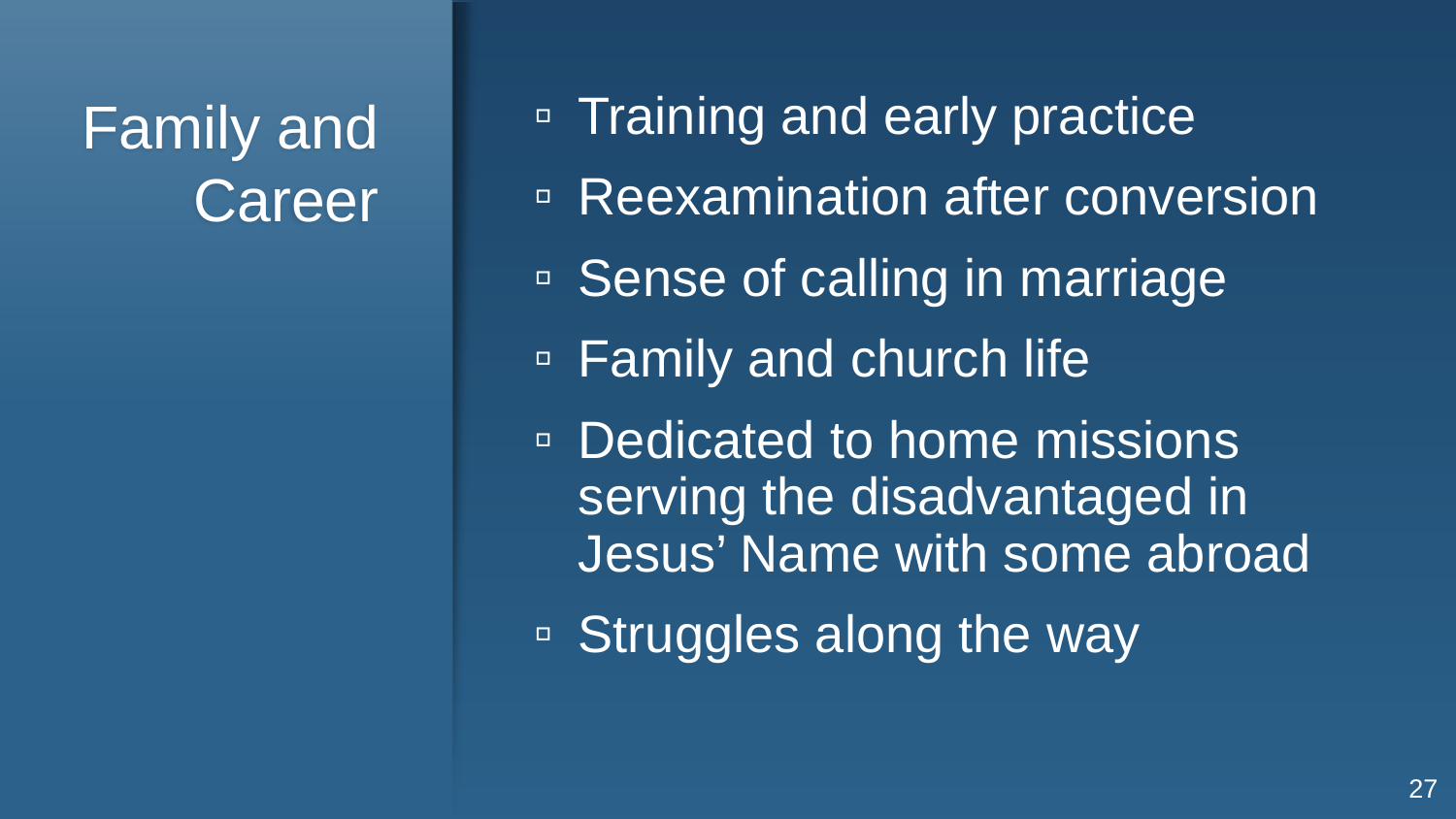

# Family and Career
Training and early practice
Reexamination after conversion
Sense of calling in marriage
Family and church life
Dedicated to home missions serving the disadvantaged in Jesus’ Name with some abroad
Struggles along the way

27